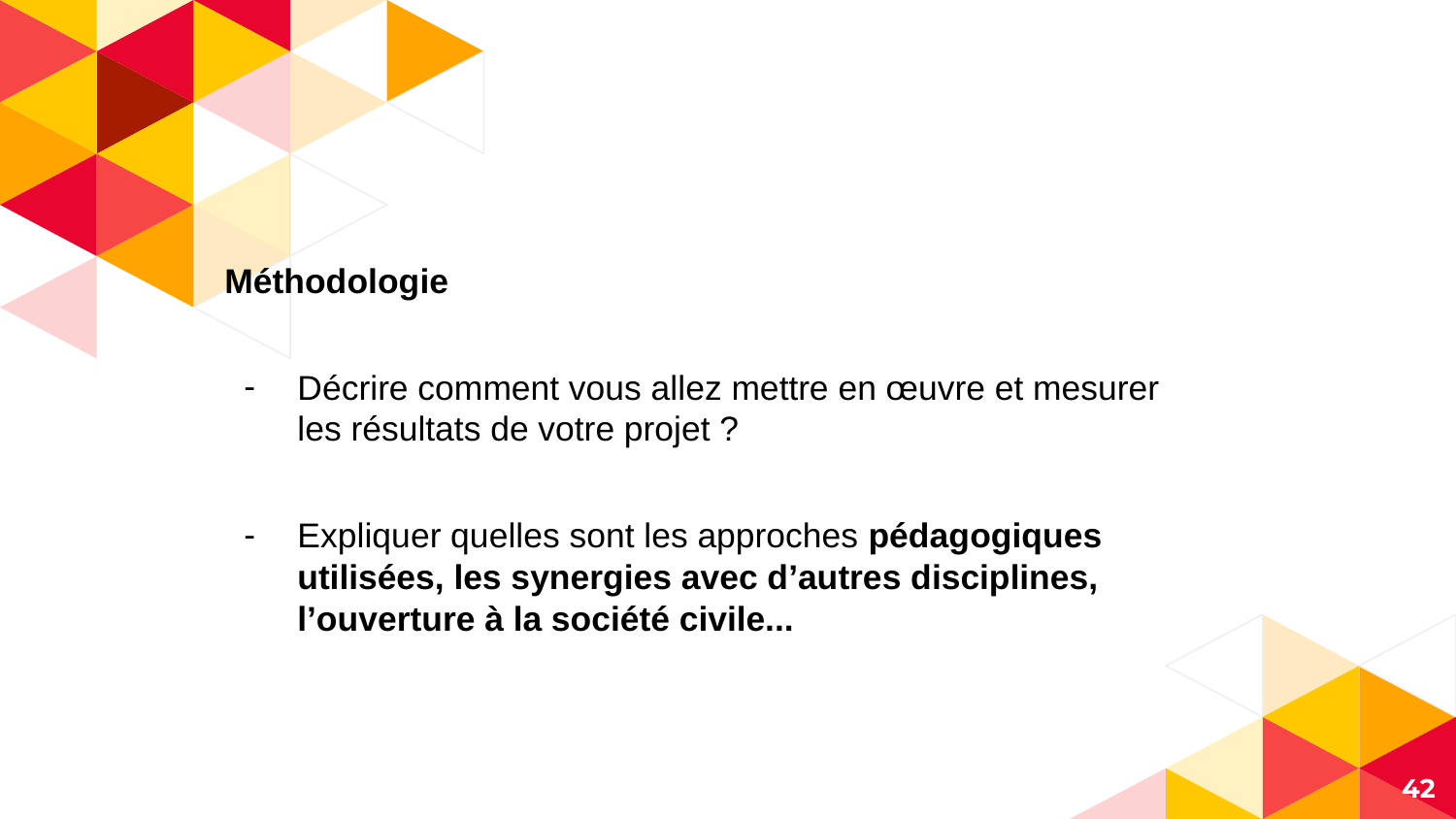

Méthodologie

Décrire comment vous allez mettre en œuvre et mesurer les résultats de votre projet ?

Expliquer quelles sont les approches pédagogiques utilisées, les synergies avec d’autres disciplines, l’ouverture à la société civile...
42